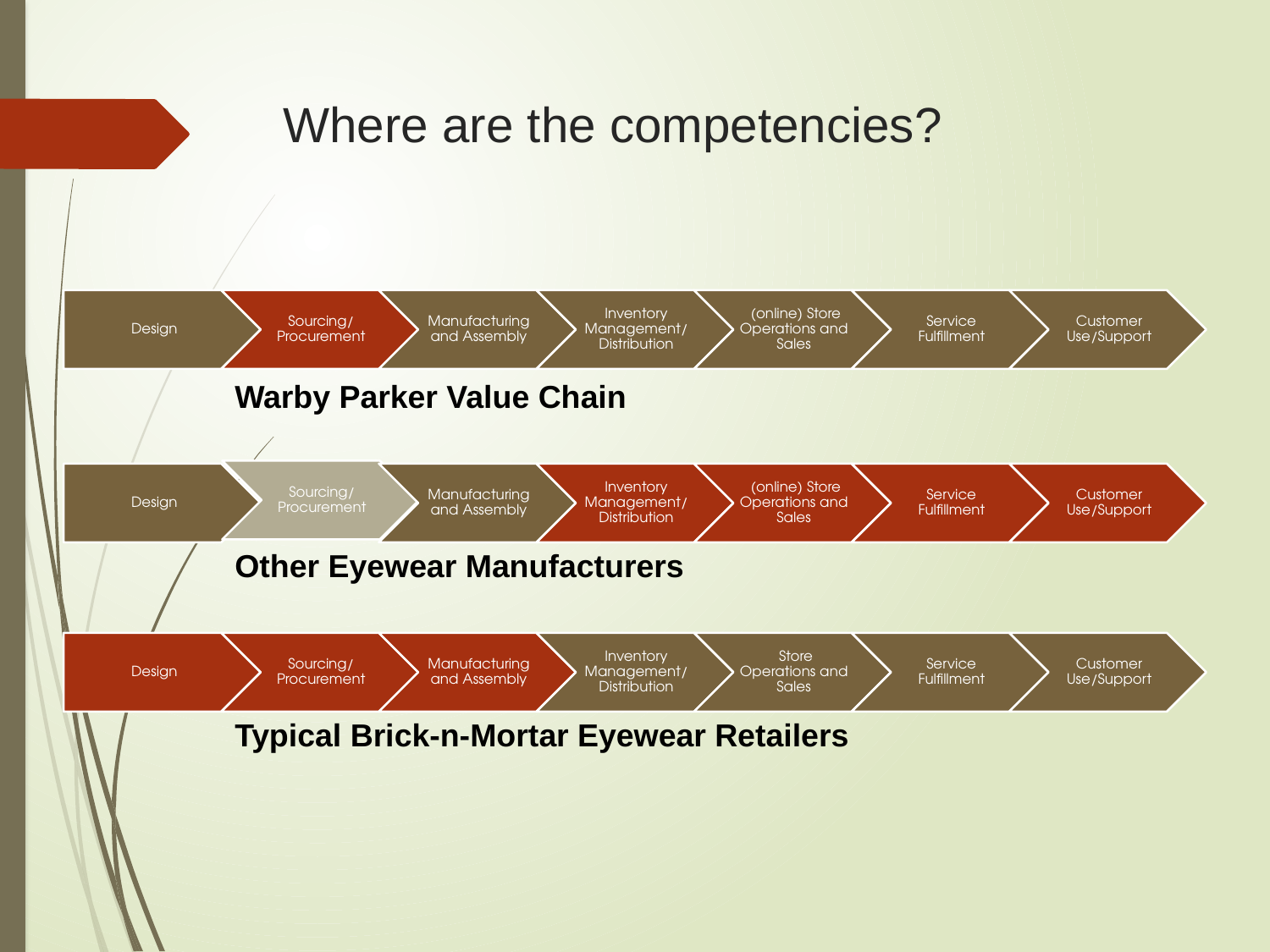

# Where are the competencies?
Design
Sourcing/Procurement
Manufacturing and Assembly
Inventory Management/Distribution
 (online) Store Operations and Sales
Service Fulfillment
Customer Use/Support
Warby Parker Value Chain
Design
Sourcing/Procurement
Manufacturing and Assembly
Inventory Management/Distribution
 (online) Store Operations and Sales
Service Fulfillment
Customer Use/Support
Other Eyewear Manufacturers
Design
Sourcing/Procurement
Manufacturing and Assembly
Inventory Management/Distribution
 Store Operations and Sales
Service Fulfillment
Customer Use/Support
Typical Brick-n-Mortar Eyewear Retailers